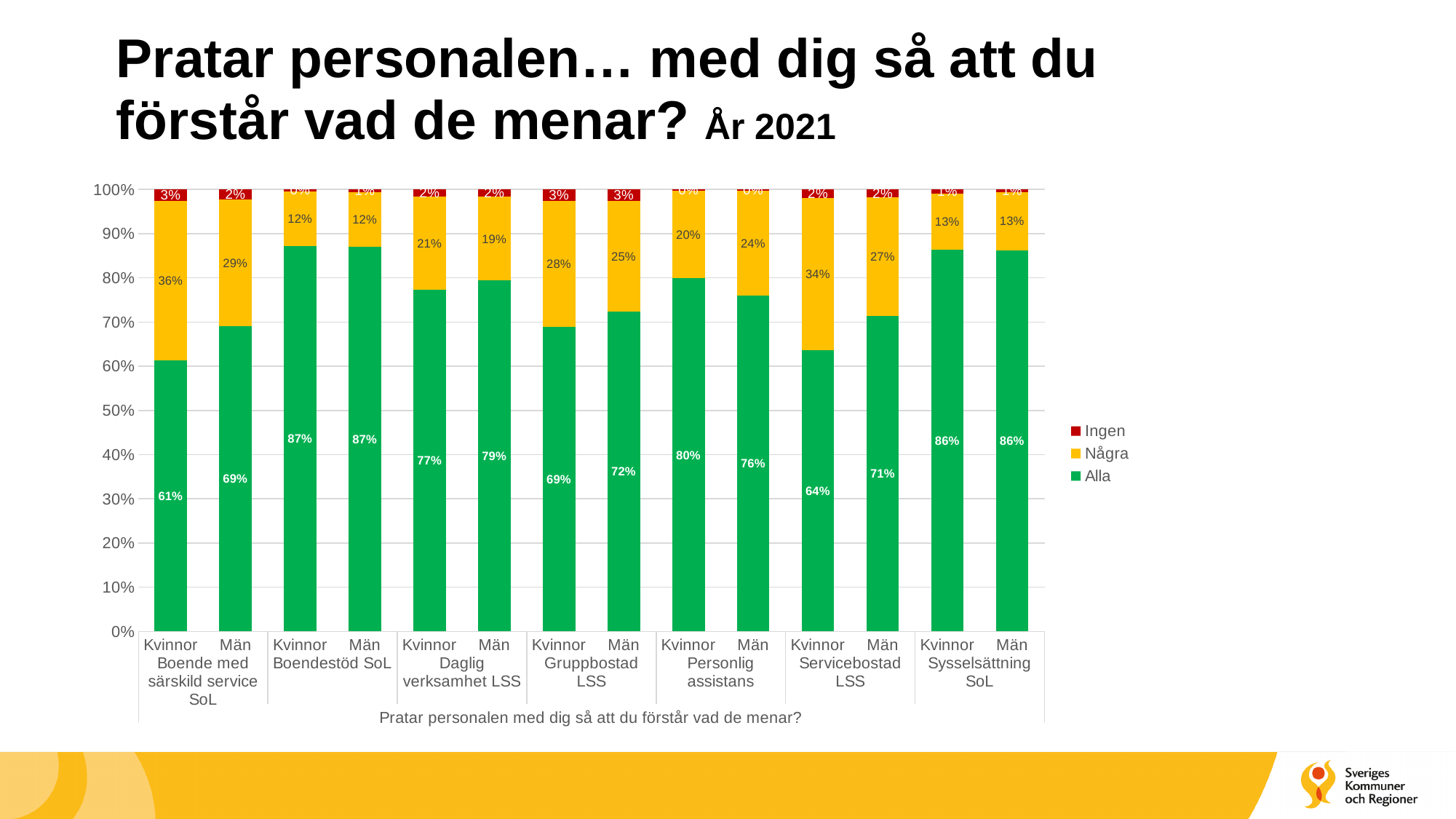

# Pratar personalen… med dig så att du förstår vad de menar? År 2021

### Chart

| Category | Alla | Några | Ingen |
|---|---|---|---|
| Kvinnor | 0.613564668769716 | 0.35962145110410093 | 0.026813880126182965 |
| Män | 0.6904522613065327 | 0.2864321608040201 | 0.023115577889447236 |
| Kvinnor | 0.8717454194792671 | 0.12343297974927676 | 0.0048216007714561235 |
| Män | 0.8701482004234298 | 0.12420606916019761 | 0.0056457304163726185 |
| Kvinnor | 0.7729098909508322 | 0.21082839104648937 | 0.0162617180026784 |
| Män | 0.7939646201873048 | 0.18938605619146723 | 0.01664932362122789 |
| Kvinnor | 0.6897887323943662 | 0.2841549295774648 | 0.026056338028169014 |
| Män | 0.7233201581027668 | 0.2509881422924901 | 0.025691699604743084 |
| Kvinnor | 0.7993079584775087 | 0.1972318339100346 | 0.0034602076124567475 |
| Män | 0.76 | 0.23666666666666666 | 0.0033333333333333335 |
| Kvinnor | 0.6368330464716007 | 0.34366035570854847 | 0.019506597819850834 |
| Män | 0.7144549763033176 | 0.2673775671406003 | 0.018167456556082148 |
| Kvinnor | 0.8642533936651584 | 0.1255656108597285 | 0.010180995475113122 |
| Män | 0.8625541125541125 | 0.13203463203463203 | 0.005411255411255411 |